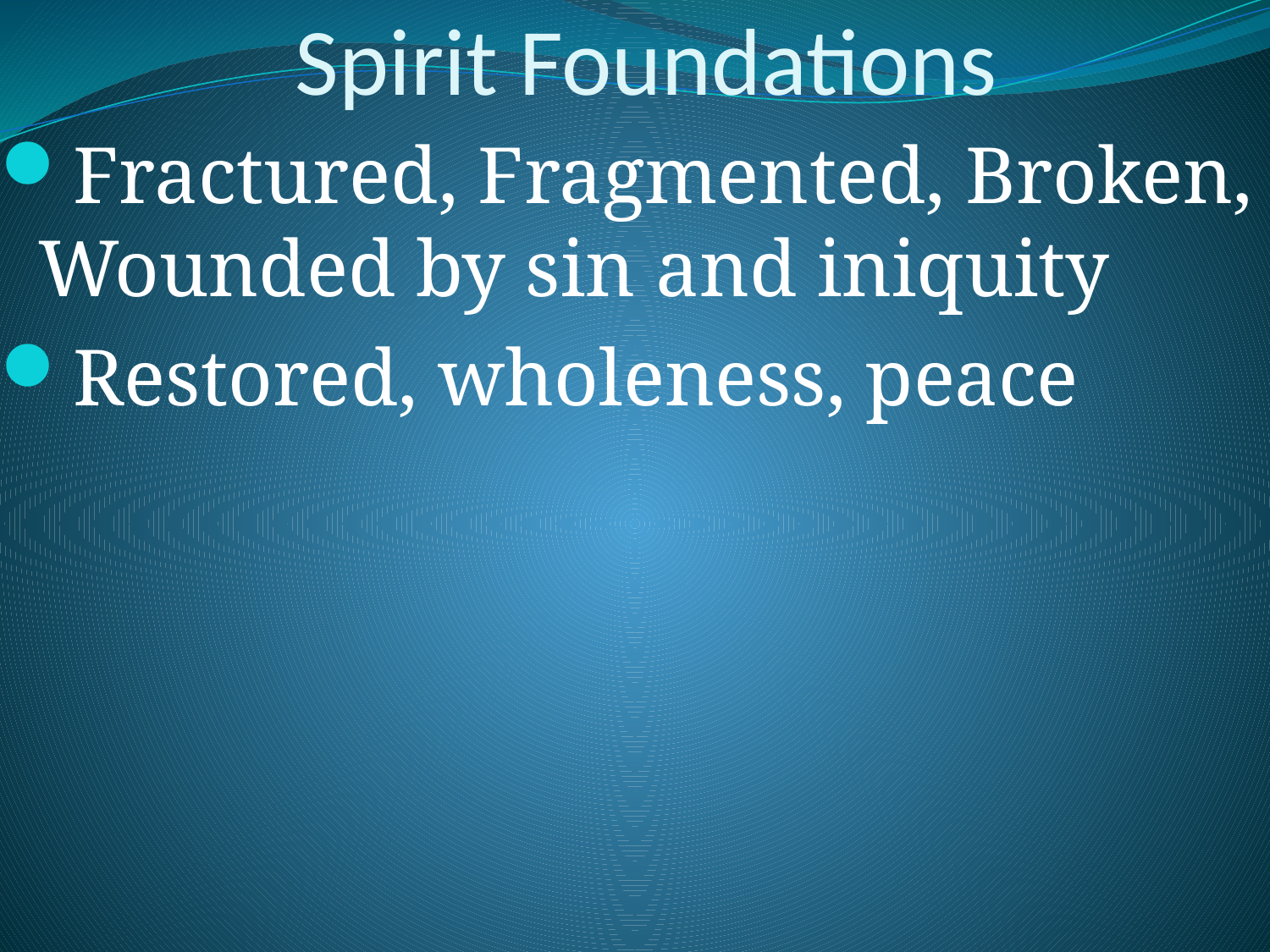

# Spirit Foundations
Fractured, Fragmented, Broken, Wounded by sin and iniquity
Restored, wholeness, peace